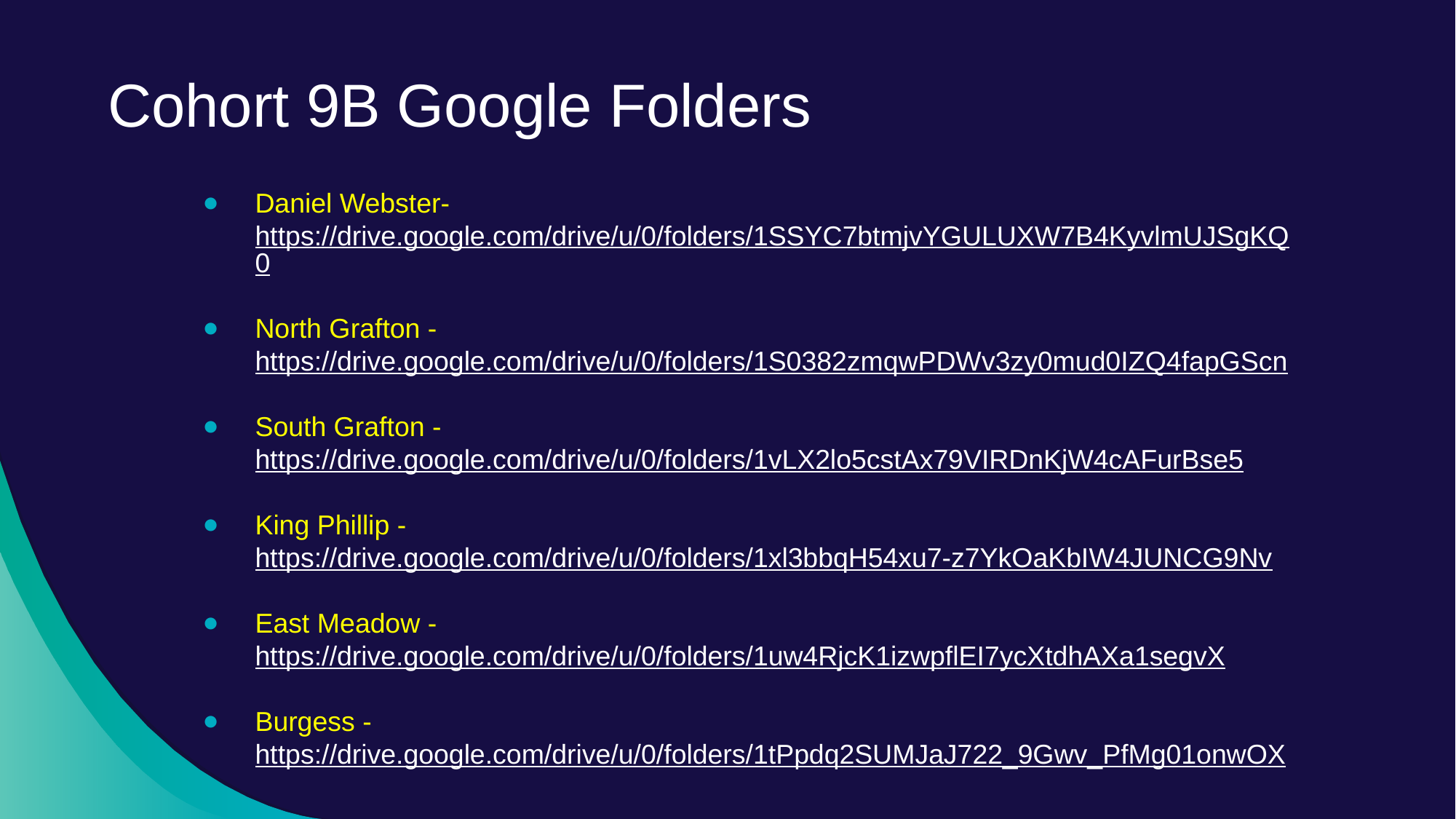

# Cohort 9B Google Folders
Daniel Webster-  https://drive.google.com/drive/u/0/folders/1SSYC7btmjvYGULUXW7B4KyvlmUJSgKQ0

North Grafton - https://drive.google.com/drive/u/0/folders/1S0382zmqwPDWv3zy0mud0IZQ4fapGScn

South Grafton - https://drive.google.com/drive/u/0/folders/1vLX2lo5cstAx79VIRDnKjW4cAFurBse5

King Phillip -
https://drive.google.com/drive/u/0/folders/1xl3bbqH54xu7-z7YkOaKbIW4JUNCG9Nv

East Meadow - https://drive.google.com/drive/u/0/folders/1uw4RjcK1izwpflEI7ycXtdhAXa1segvX

Burgess - https://drive.google.com/drive/u/0/folders/1tPpdq2SUMJaJ722_9Gwv_PfMg01onwOX